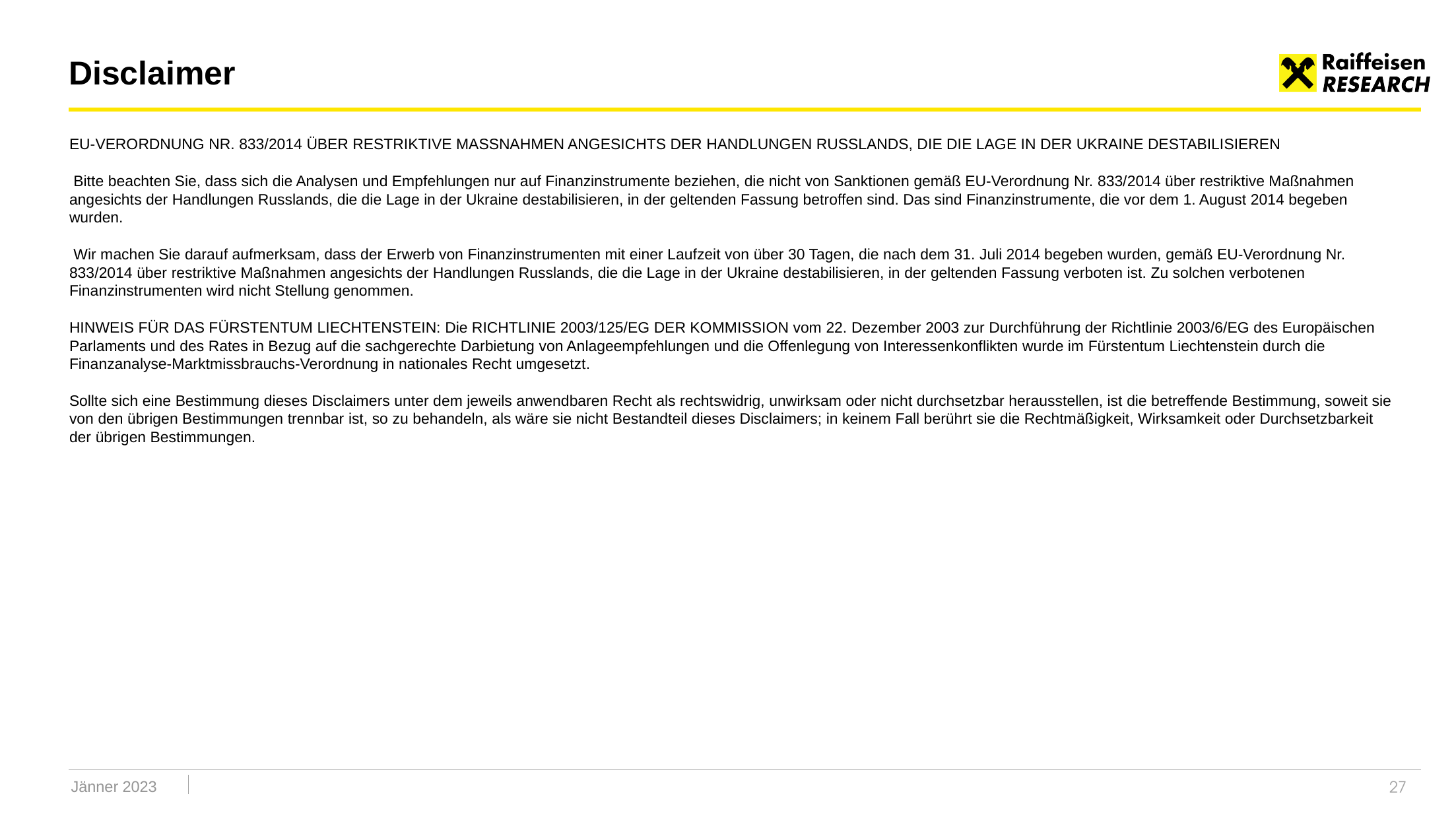

# Disclaimer
EU-VERORDNUNG NR. 833/2014 ÜBER RESTRIKTIVE MASSNAHMEN ANGESICHTS DER HANDLUNGEN RUSSLANDS, DIE DIE LAGE IN DER UKRAINE DESTABILISIEREN
 Bitte beachten Sie, dass sich die Analysen und Empfehlungen nur auf Finanzinstrumente beziehen, die nicht von Sanktionen gemäß EU-Verordnung Nr. 833/2014 über restriktive Maßnahmen angesichts der Handlungen Russlands, die die Lage in der Ukraine destabilisieren, in der geltenden Fassung betroffen sind. Das sind Finanzinstrumente, die vor dem 1. August 2014 begeben wurden.
 Wir machen Sie darauf aufmerksam, dass der Erwerb von Finanzinstrumenten mit einer Laufzeit von über 30 Tagen, die nach dem 31. Juli 2014 begeben wurden, gemäß EU-Verordnung Nr. 833/2014 über restriktive Maßnahmen angesichts der Handlungen Russlands, die die Lage in der Ukraine destabilisieren, in der geltenden Fassung verboten ist. Zu solchen verbotenen Finanzinstrumenten wird nicht Stellung genommen.
HINWEIS FÜR DAS FÜRSTENTUM LIECHTENSTEIN: Die RICHTLINIE 2003/125/EG DER KOMMISSION vom 22. Dezember 2003 zur Durchführung der Richtlinie 2003/6/EG des Europäischen Parlaments und des Rates in Bezug auf die sachgerechte Darbietung von Anlageempfehlungen und die Offenlegung von Interessenkonflikten wurde im Fürstentum Liechtenstein durch die Finanzanalyse-Marktmissbrauchs-Verordnung in nationales Recht umgesetzt.
Sollte sich eine Bestimmung dieses Disclaimers unter dem jeweils anwendbaren Recht als rechtswidrig, unwirksam oder nicht durchsetzbar herausstellen, ist die betreffende Bestimmung, soweit sie von den übrigen Bestimmungen trennbar ist, so zu behandeln, als wäre sie nicht Bestandteil dieses Disclaimers; in keinem Fall berührt sie die Rechtmäßigkeit, Wirksamkeit oder Durchsetzbarkeit der übrigen Bestimmungen.